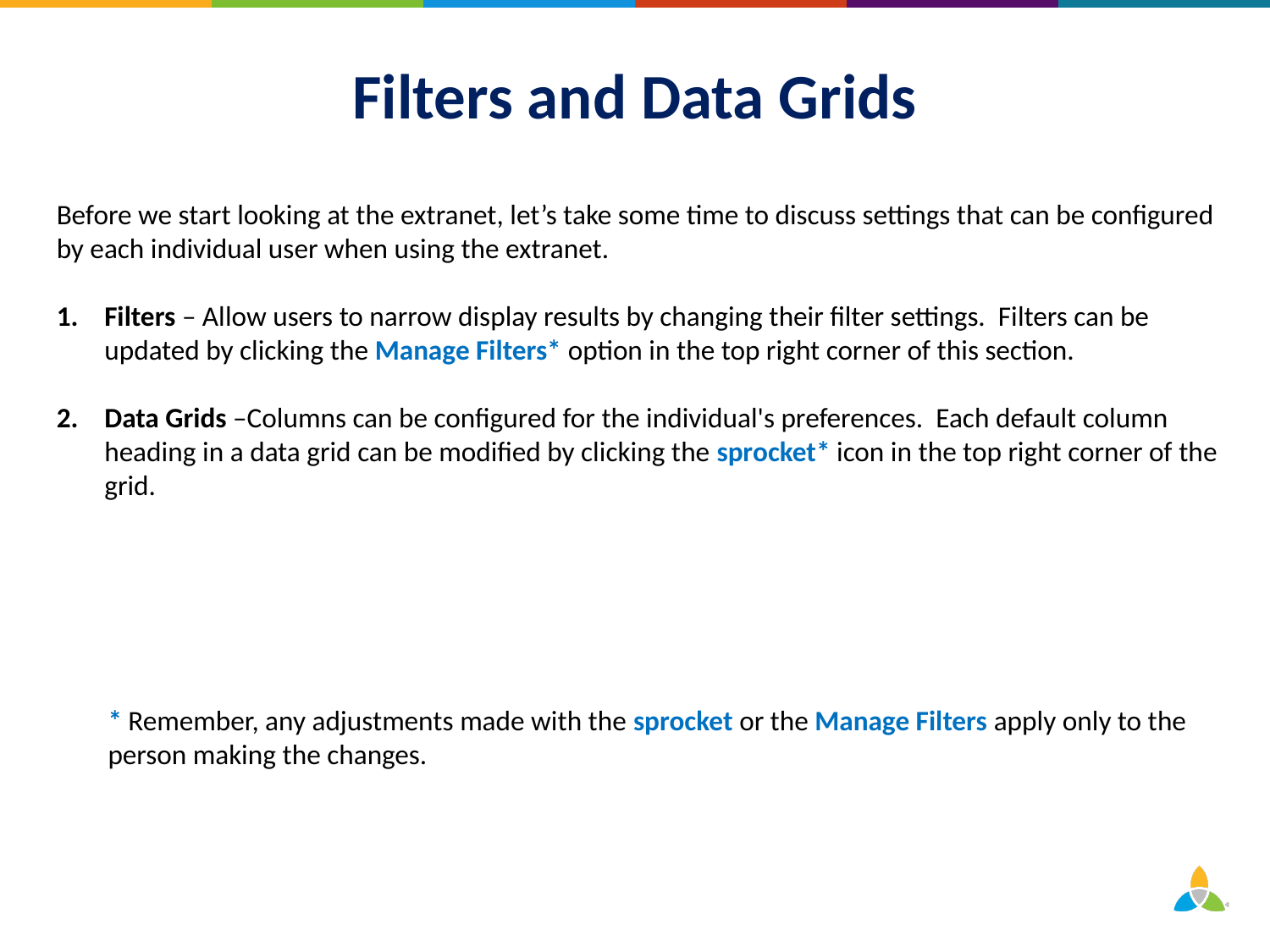

Filters and Data Grids
Before we start looking at the extranet, let’s take some time to discuss settings that can be configured by each individual user when using the extranet.

Filters – Allow users to narrow display results by changing their filter settings.  Filters can be updated by clicking the Manage Filters* option in the top right corner of this section.
Data Grids –Columns can be configured for the individual's preferences.  Each default column heading in a data grid can be modified by clicking the sprocket* icon in the top right corner of the grid.

* Remember, any adjustments made with the sprocket or the Manage Filters apply only to the person making the changes.